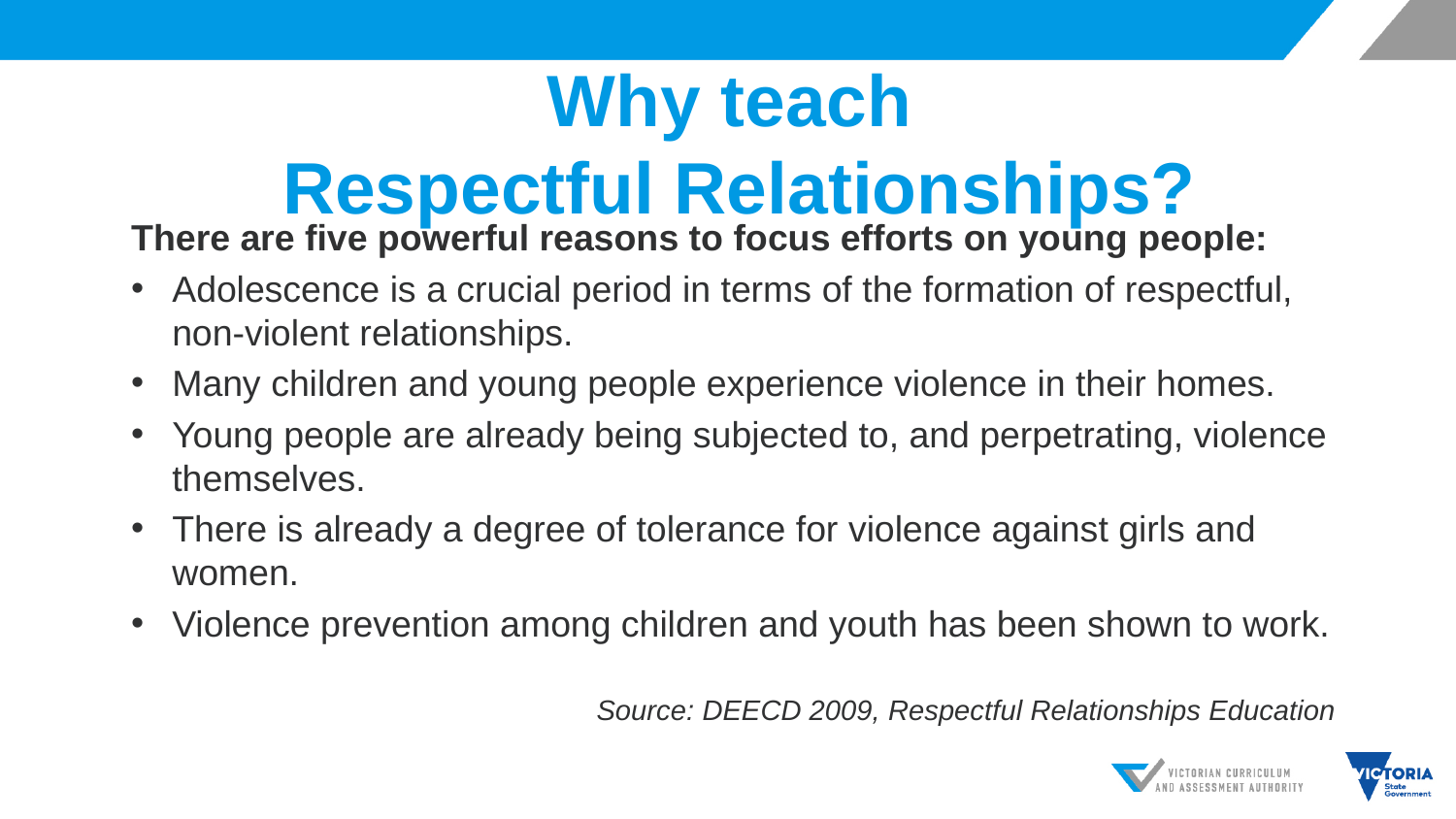

# Why teach Respectful Relationships?
There are five powerful reasons to focus efforts on young people:
Adolescence is a crucial period in terms of the formation of respectful, non-violent relationships.
Many children and young people experience violence in their homes.
Young people are already being subjected to, and perpetrating, violence themselves.
There is already a degree of tolerance for violence against girls and women.
Violence prevention among children and youth has been shown to work.

Source: DEECD 2009, Respectful Relationships Education